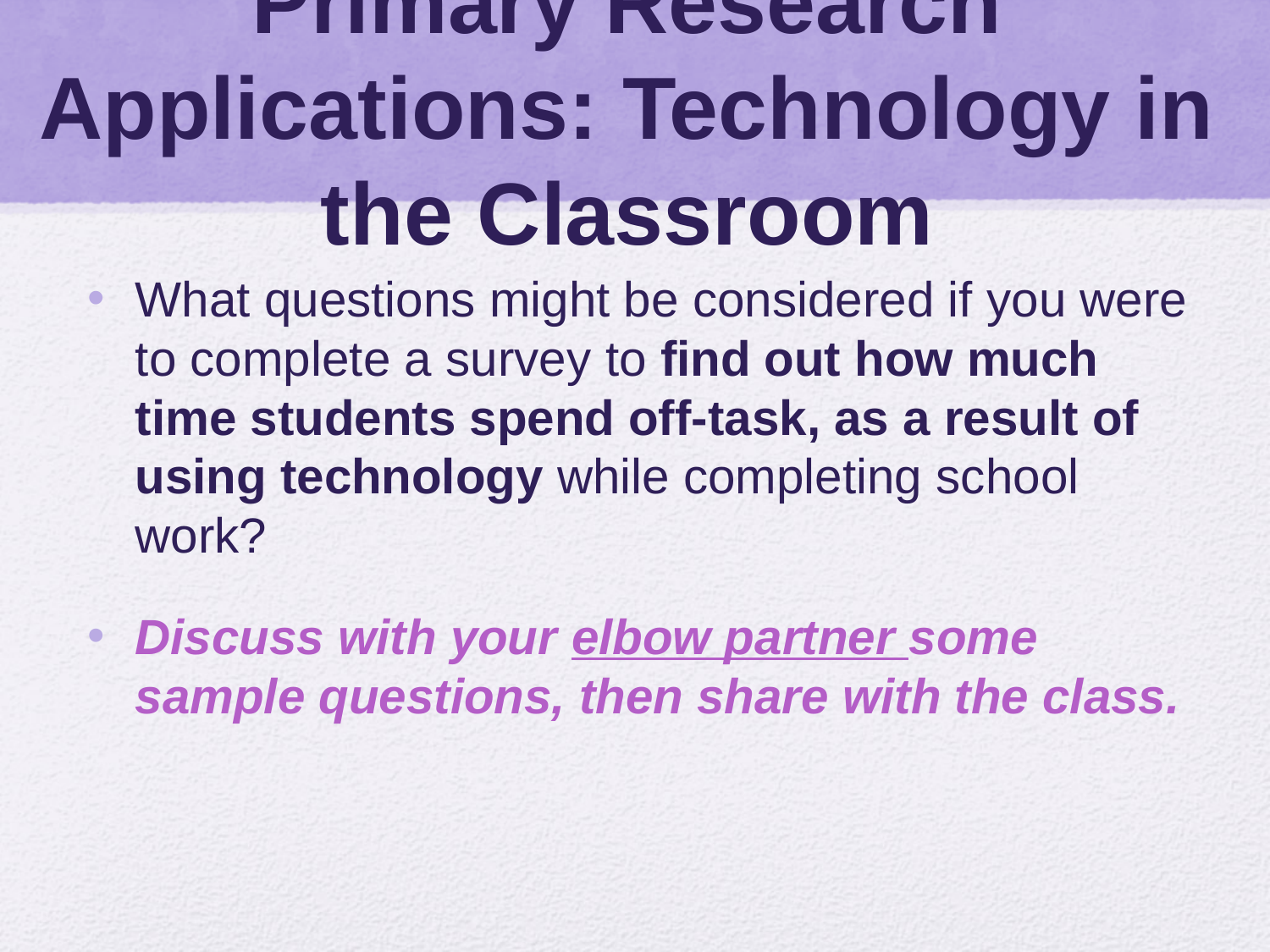

# Primary Research Applications: Technology in the Classroom
What questions might be considered if you were to complete a survey to find out how much time students spend off-task, as a result of using technology while completing school work?
Discuss with your elbow partner some sample questions, then share with the class.